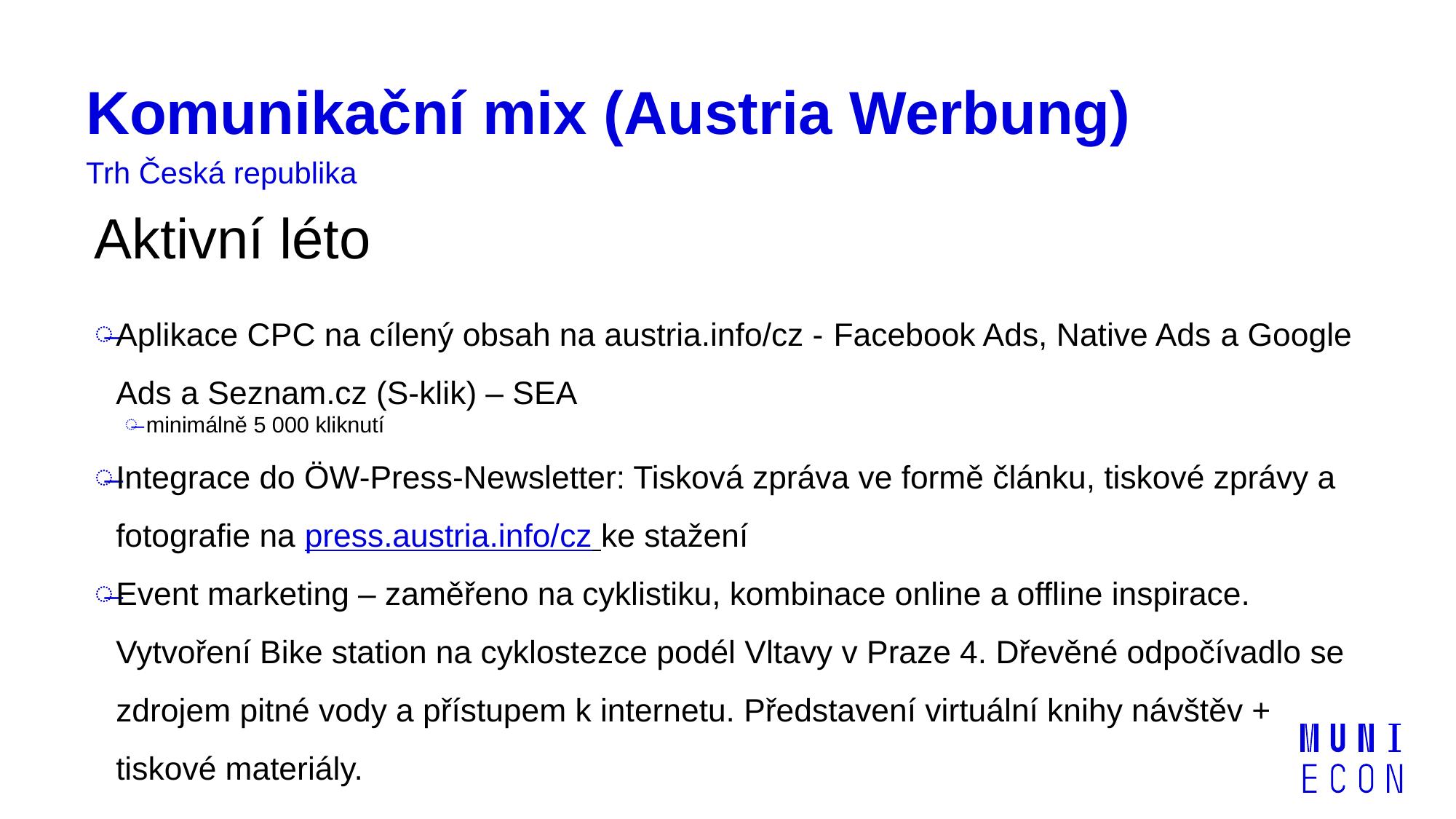

# Komunikační mix (Austria Werbung)
Trh Česká republika

Aktivní léto
Aplikace CPC na cílený obsah na austria.info/cz - Facebook Ads, Native Ads a Google Ads a Seznam.cz (S-klik) – SEA
minimálně 5 000 kliknutí
Integrace do ÖW-Press-Newsletter: Tisková zpráva ve formě článku, tiskové zprávy a fotografie na press.austria.info/cz ke stažení
Event marketing – zaměřeno na cyklistiku, kombinace online a offline inspirace. Vytvoření Bike station na cyklostezce podél Vltavy v Praze 4. Dřevěné odpočívadlo se zdrojem pitné vody a přístupem k internetu. Představení virtuální knihy návštěv + tiskové materiály.